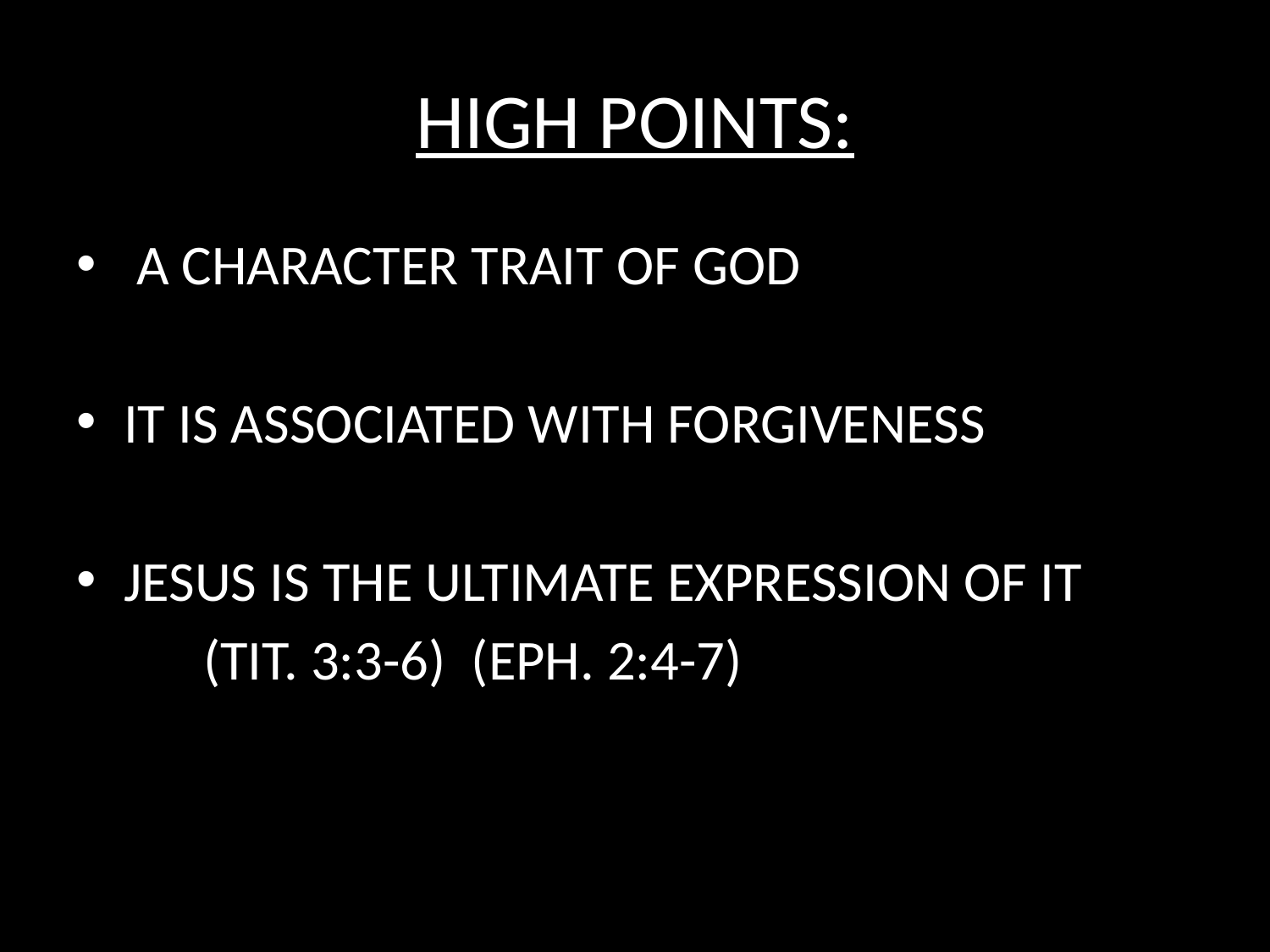

# HIGH POINTS:
 A CHARACTER TRAIT OF GOD

IT IS ASSOCIATED WITH FORGIVENESS

JESUS IS THE ULTIMATE EXPRESSION OF IT
	(TIT. 3:3-6)  (EPH. 2:4-7)